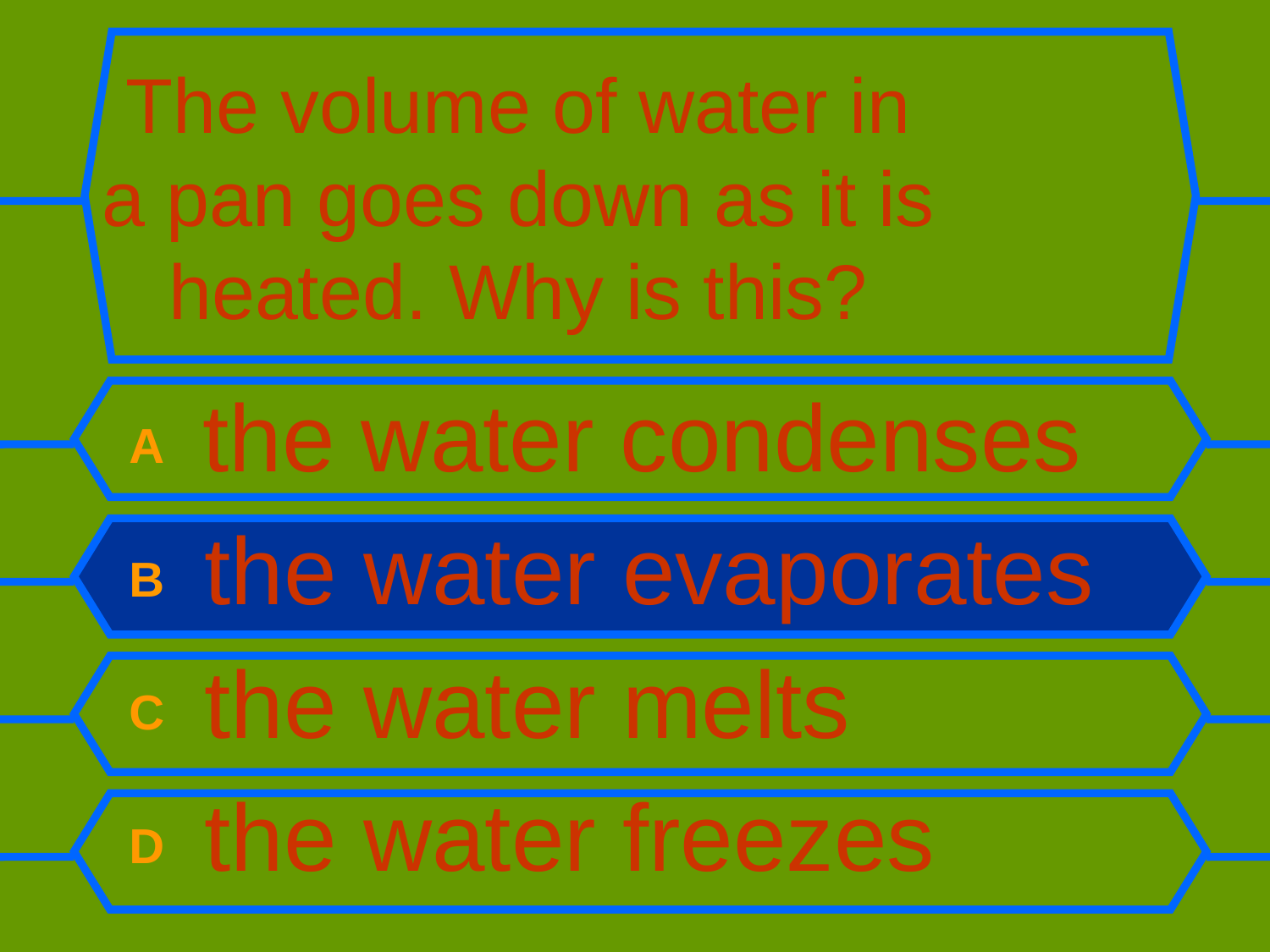

The volume of water in a pan goes down as it is heated. Why is this?

A  the water condenses
B  the water evaporates
C  the water melts
D  the water freezes